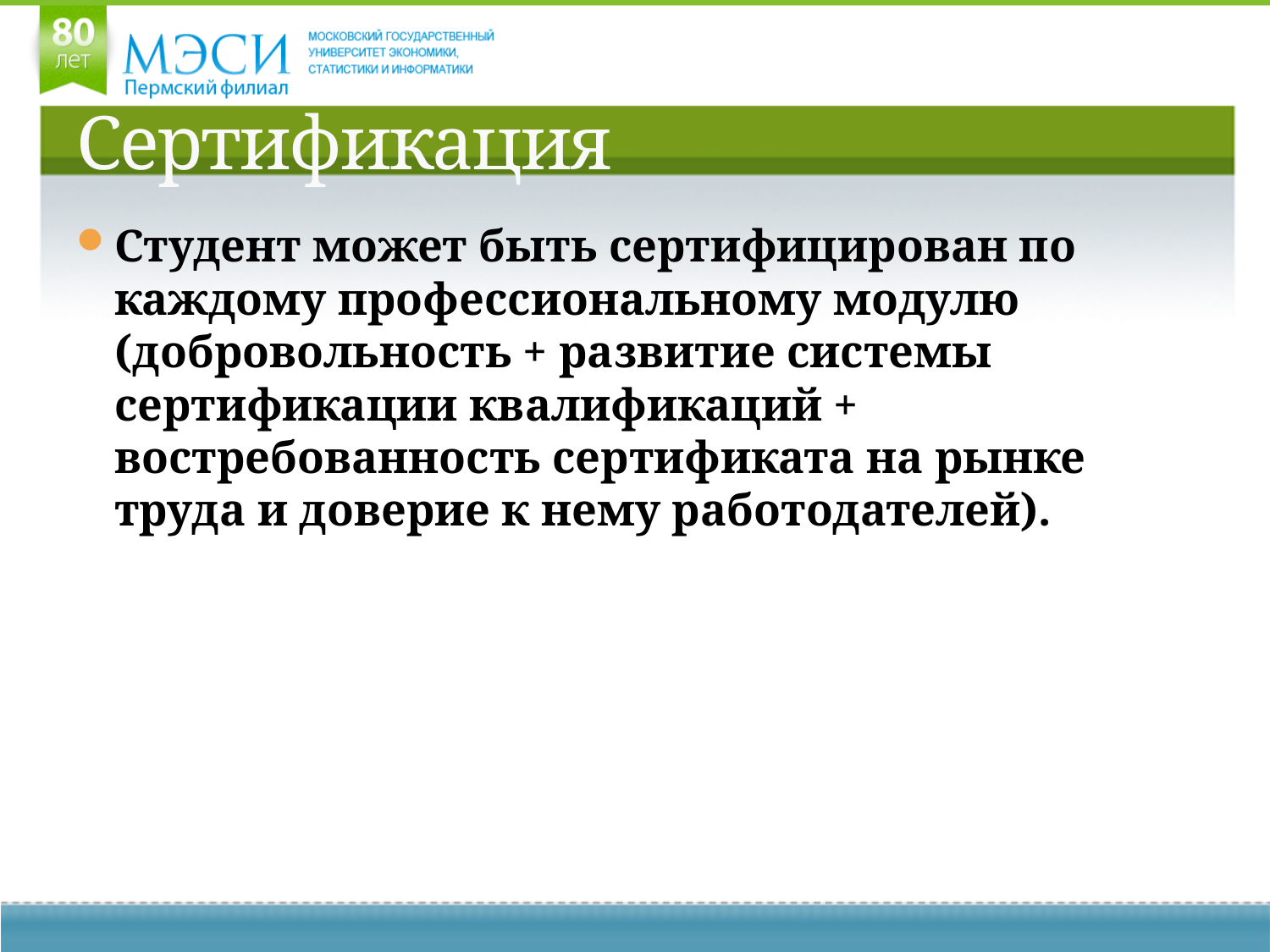

# Сертификация
Студент может быть сертифицирован по каждому профессиональному модулю (добровольность + развитие системы сертификации квалификаций + востребованность сертификата на рынке труда и доверие к нему работодателей).